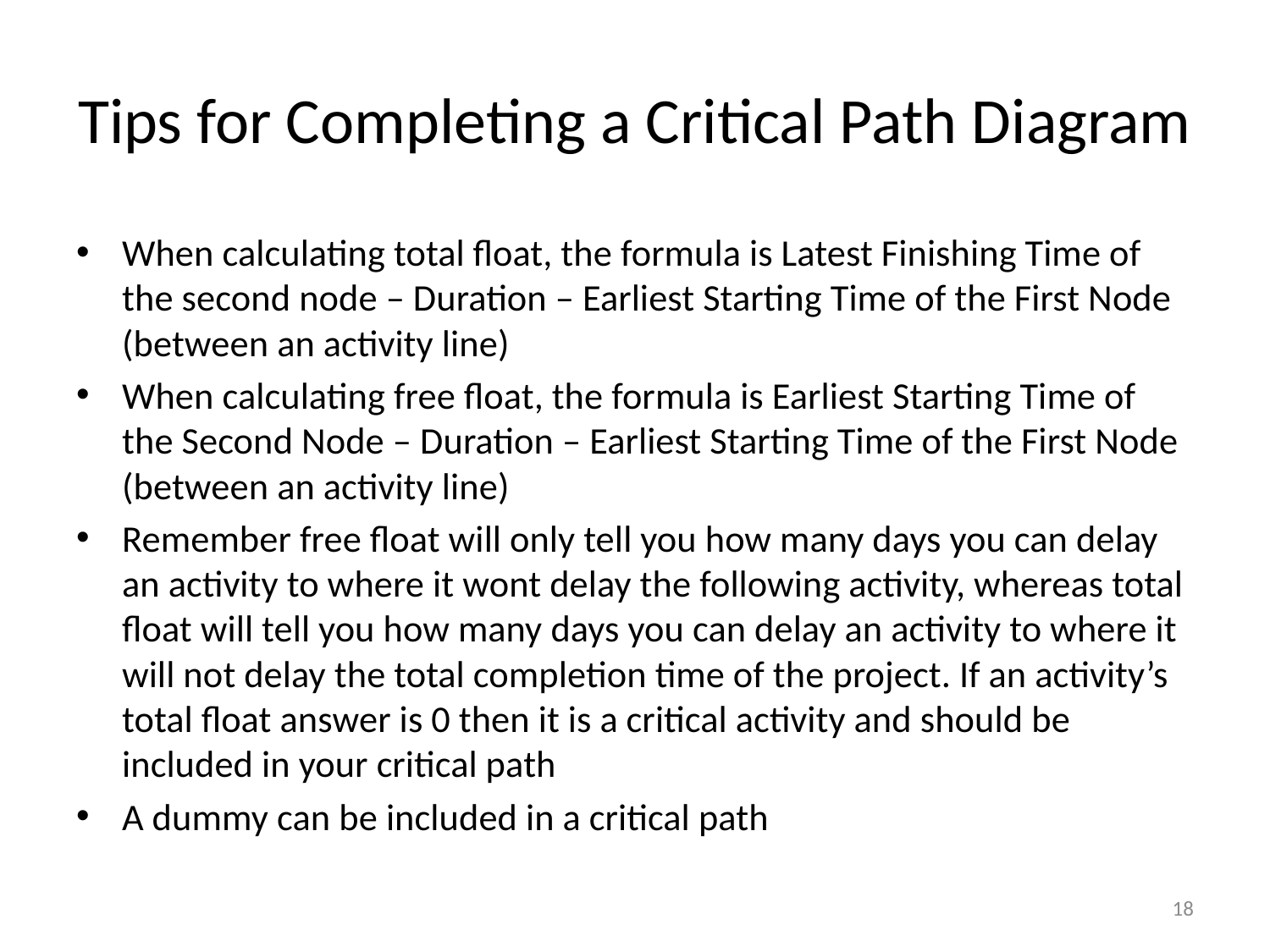

# Tips for Completing a Critical Path Diagram
When calculating total float, the formula is Latest Finishing Time of the second node – Duration – Earliest Starting Time of the First Node (between an activity line)
When calculating free float, the formula is Earliest Starting Time of the Second Node – Duration – Earliest Starting Time of the First Node (between an activity line)
Remember free float will only tell you how many days you can delay an activity to where it wont delay the following activity, whereas total float will tell you how many days you can delay an activity to where it will not delay the total completion time of the project. If an activity’s total float answer is 0 then it is a critical activity and should be included in your critical path
A dummy can be included in a critical path

18